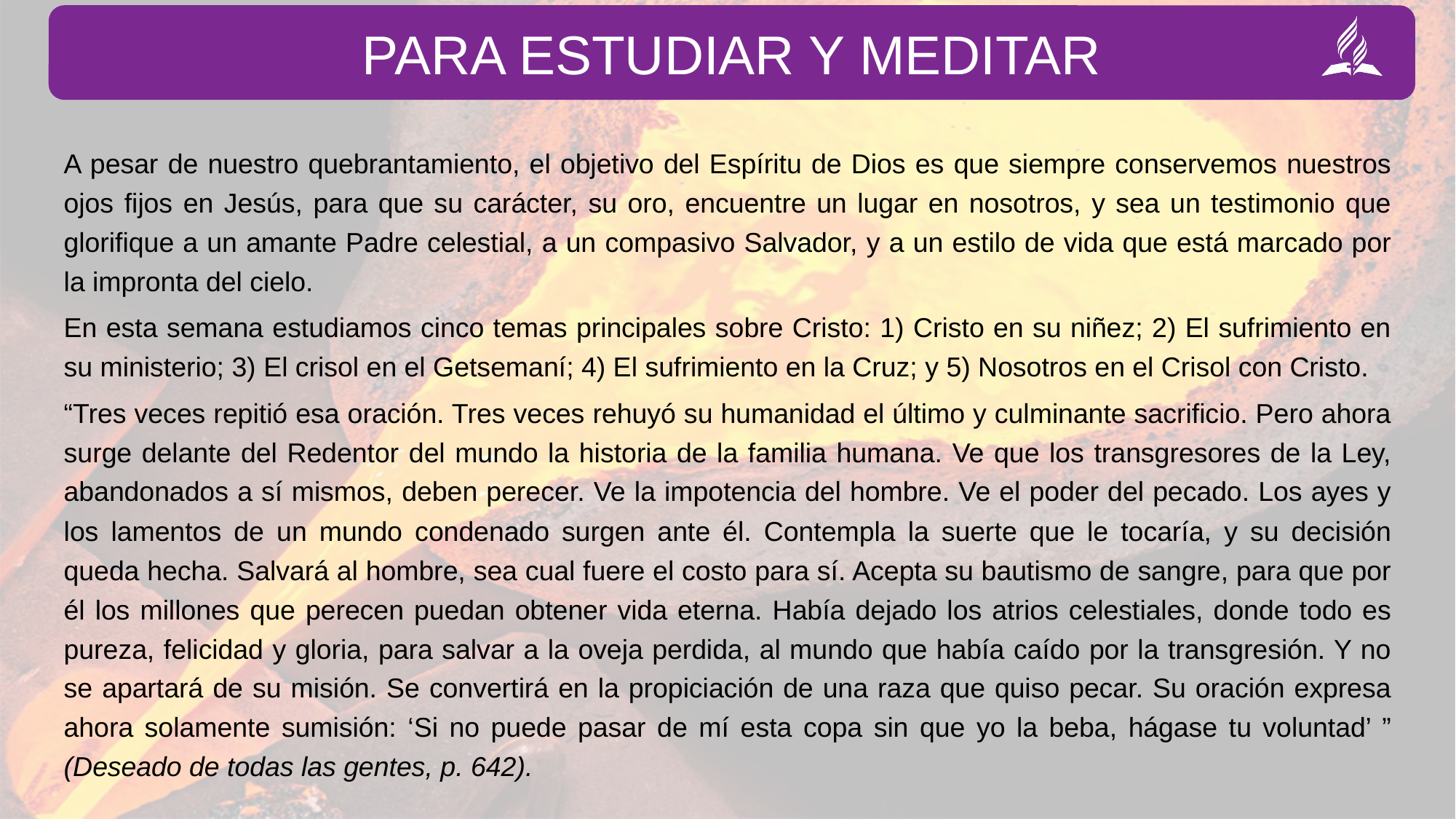

A pesar de nuestro quebrantamiento, el objetivo del Espíritu de Dios es que siempre conservemos nuestros ojos fijos en Jesús, para que su carácter, su oro, encuentre un lugar en nosotros, y sea un testimonio que glorifique a un amante Padre celestial, a un compasivo Salvador, y a un estilo de vida que está marcado por la impronta del cielo.
En esta semana estudiamos cinco temas principales sobre Cristo: 1) Cristo en su niñez; 2) El sufrimiento en su ministerio; 3) El crisol en el Getsemaní; 4) El sufrimiento en la Cruz; y 5) Nosotros en el Crisol con Cristo.
“Tres veces repitió esa oración. Tres veces rehuyó su humanidad el último y culminante sacrificio. Pero ahora surge delante del Redentor del mundo la historia de la familia humana. Ve que los transgresores de la Ley, abandonados a sí mismos, deben perecer. Ve la impotencia del hombre. Ve el poder del pecado. Los ayes y los lamentos de un mundo condenado surgen ante él. Contempla la suerte que le tocaría, y su decisión queda hecha. Salvará al hombre, sea cual fuere el costo para sí. Acepta su bautismo de sangre, para que por él los millones que perecen puedan obtener vida eterna. Había dejado los atrios celestiales, donde todo es pureza, felicidad y gloria, para salvar a la oveja perdida, al mundo que había caído por la transgresión. Y no se apartará de su misión. Se convertirá en la propiciación de una raza que quiso pecar. Su oración expresa ahora solamente sumisión: ‘Si no puede pasar de mí esta copa sin que yo la beba, hágase tu voluntad’ ” (Deseado de todas las gentes, p. 642).